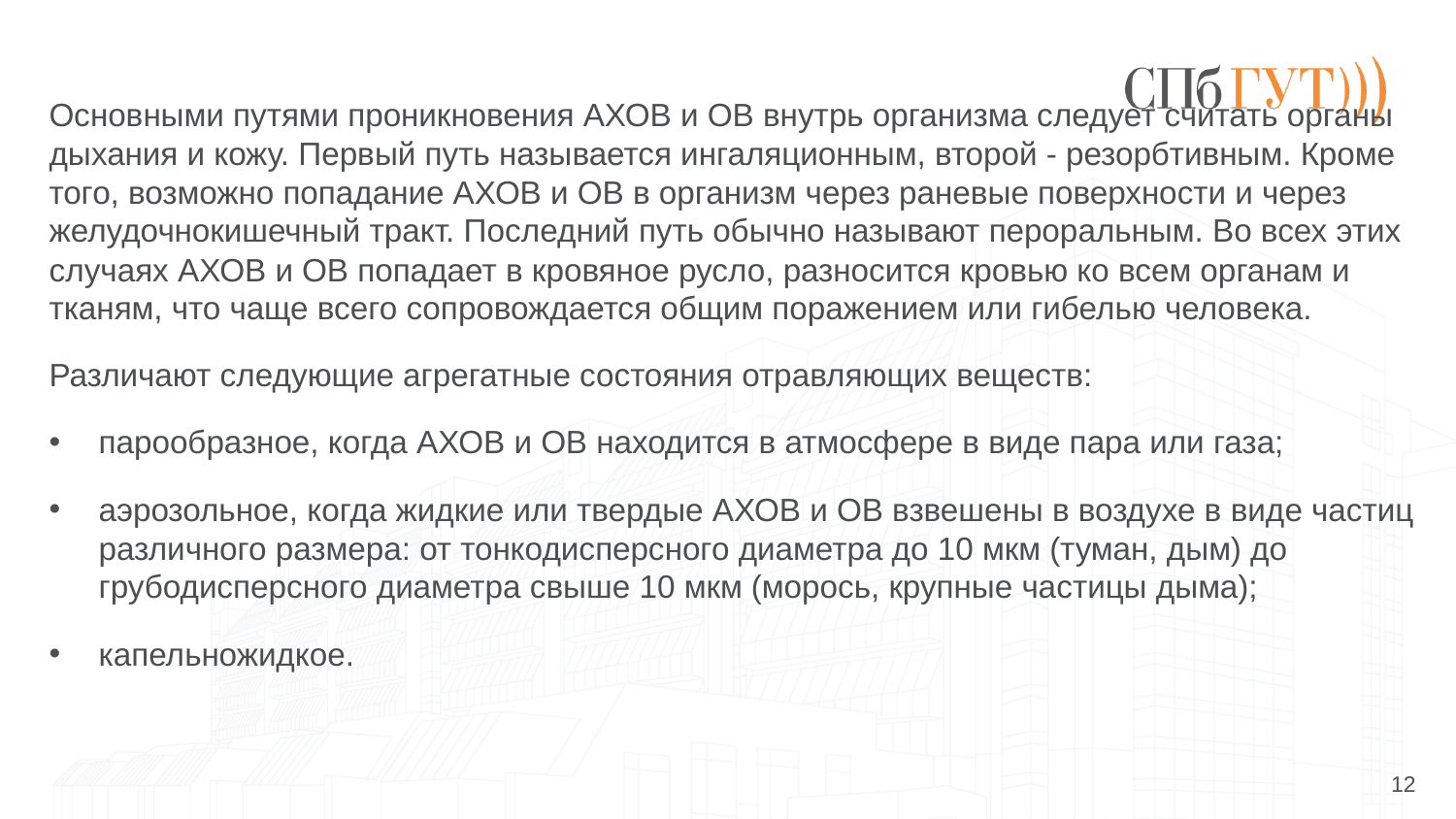

Основными путями проникновения АХОВ и ОВ внутрь организма следует считать органы дыхания и кожу. Первый путь называется ингаляционным, второй - резорбтивным. Кроме того, возможно попадание АХОВ и ОВ в организм через раневые поверхности и через желудочнокишечный тракт. Последний путь обычно называют пероральным. Во всех этих случаях АХОВ и ОВ попадает в кровяное русло, разносится кровью ко всем органам и тканям, что чаще всего сопровождается общим поражением или гибелью человека.
Различают следующие агрегатные состояния отравляющих веществ:
парообразное, когда АХОВ и ОВ находится в атмосфере в виде пара или газа;
аэрозольное, когда жидкие или твердые АХОВ и ОВ взвешены в воздухе в виде частиц различного размера: от тонкодисперсного диаметра до 10 мкм (туман, дым) до грубодисперсного диаметра свыше 10 мкм (морось, крупные частицы дыма);
капельножидкое.
12